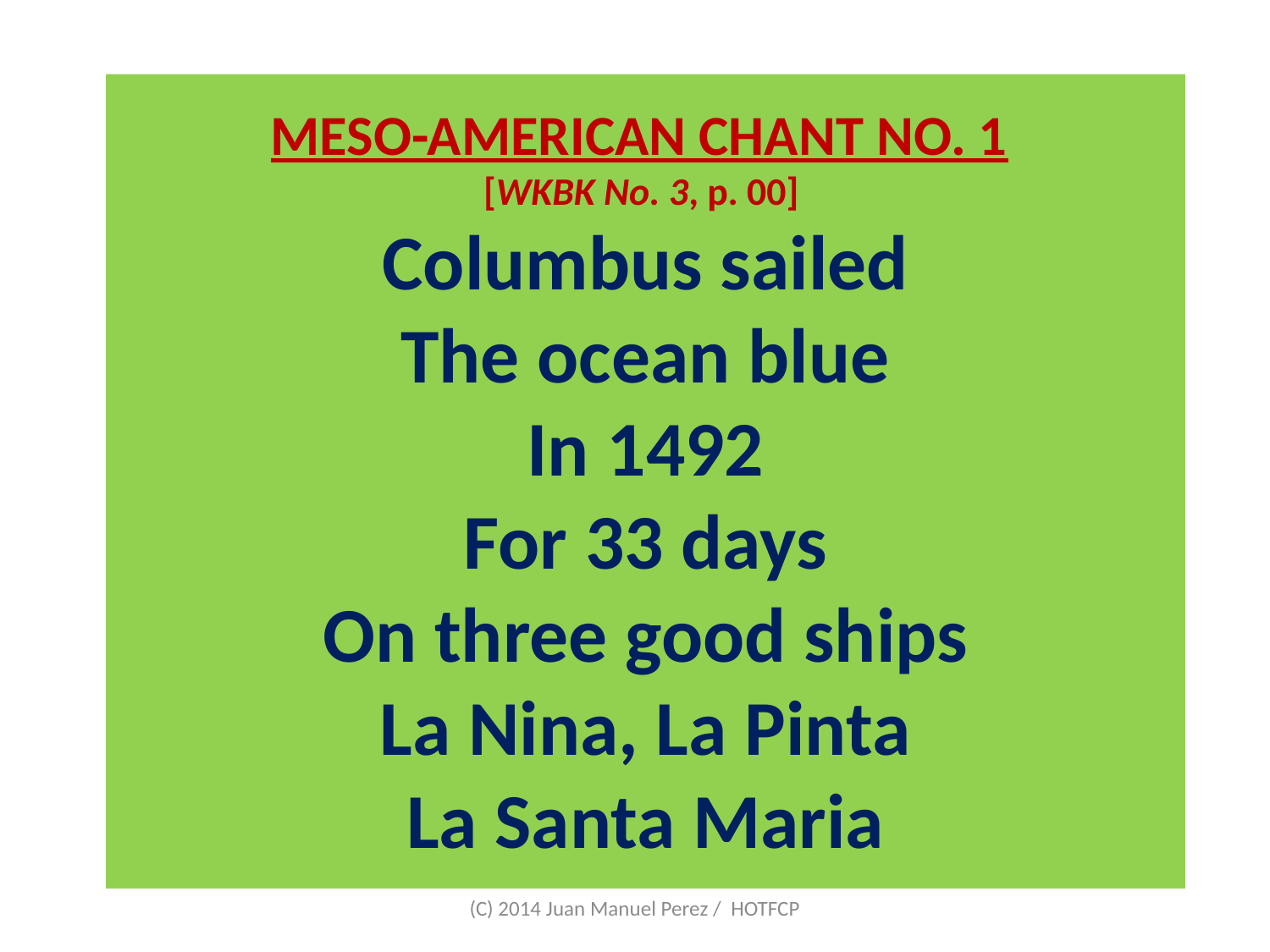

# MESO-AMERICAN CHANT NO. 1 [WKBK No. 3, p. 00] Columbus sailed The ocean blue In 1492 For 33 days On three good ships La Nina, La Pinta La Santa Maria
(C) 2014 Juan Manuel Perez /  HOTFCP